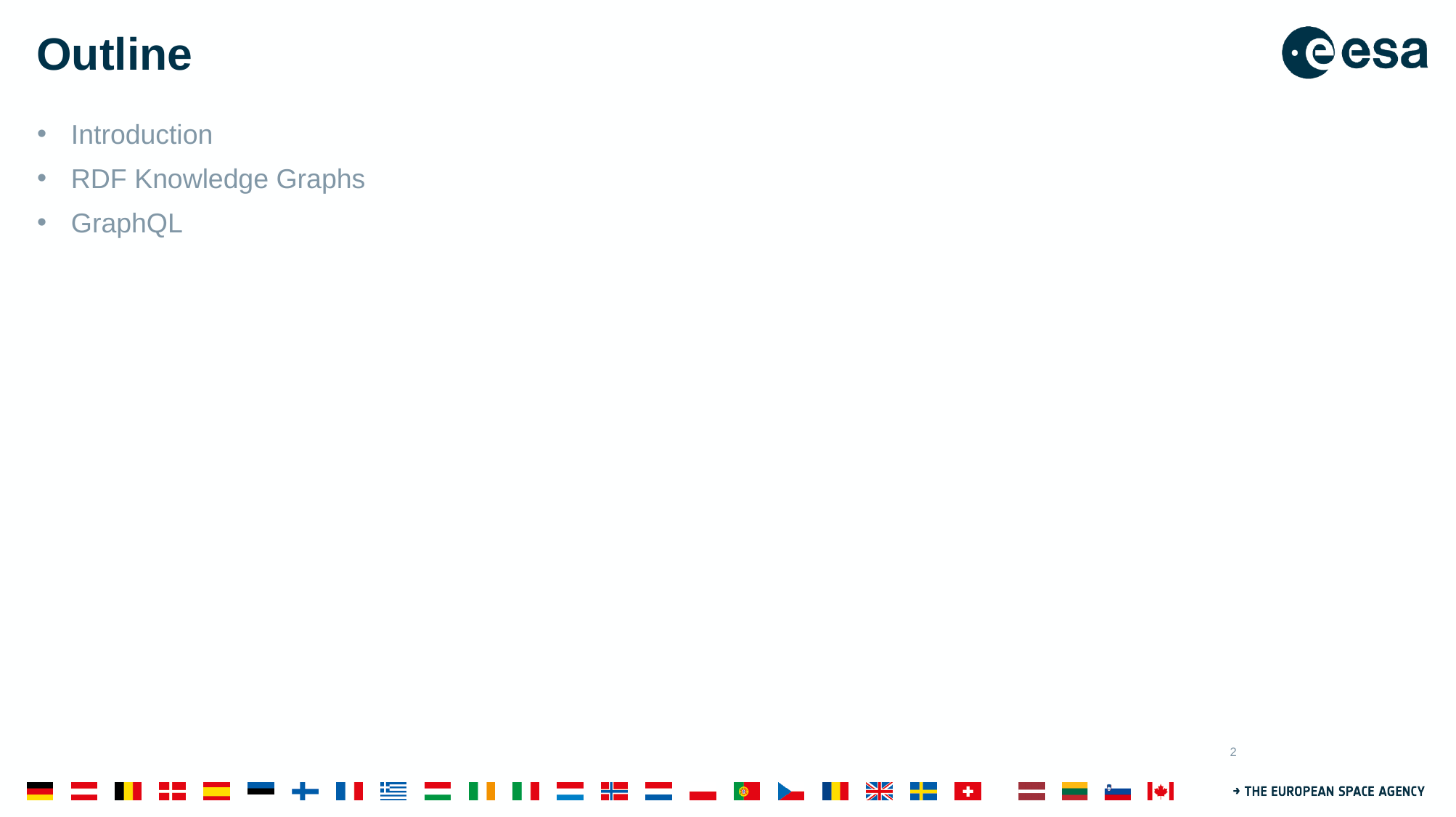

# Outline
Introduction
RDF Knowledge Graphs
GraphQL